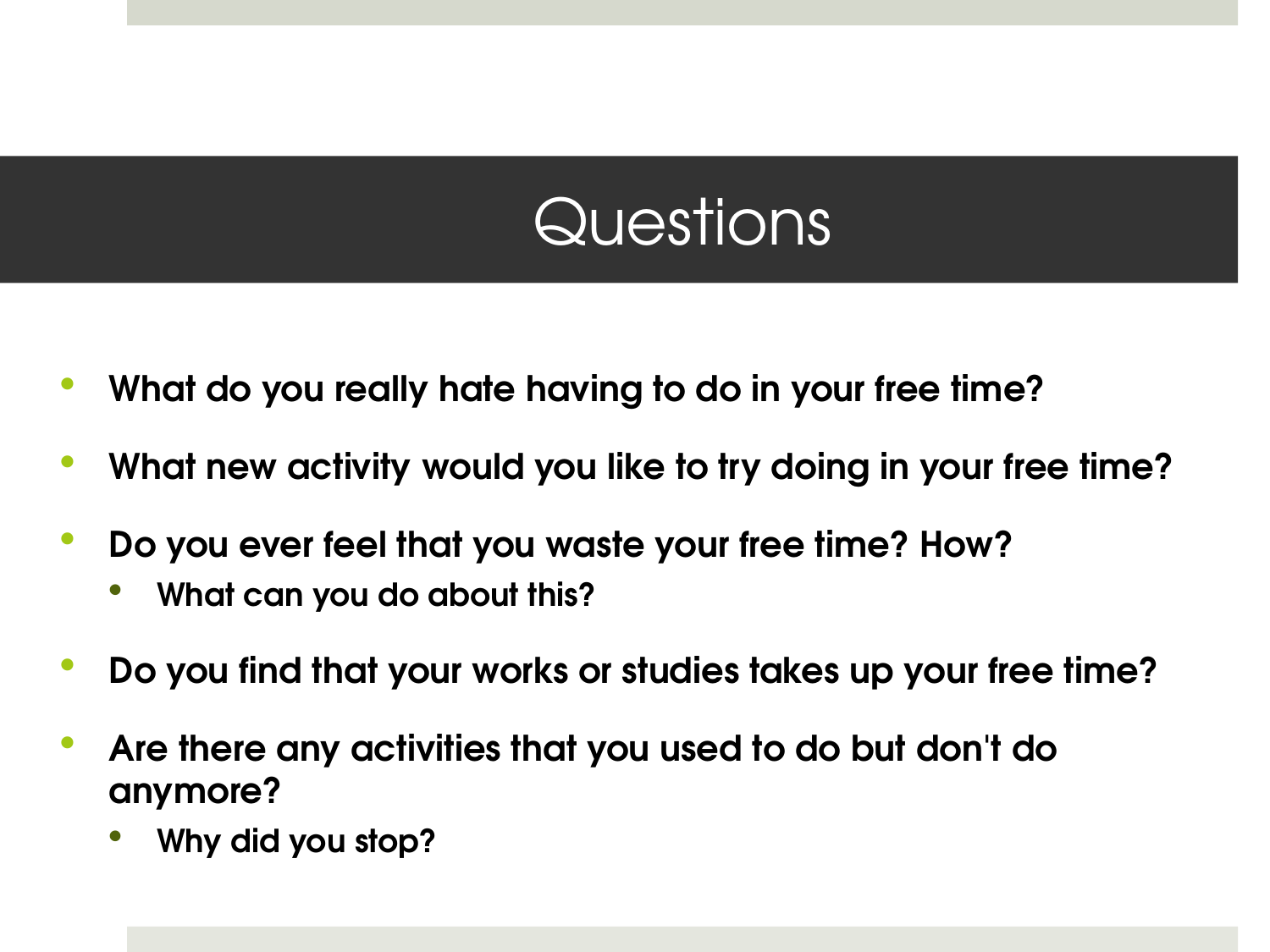

# Questions
What do you really hate having to do in your free time?
What new activity would you like to try doing in your free time?
Do you ever feel that you waste your free time? How?
What can you do about this?
Do you find that your works or studies takes up your free time?
Are there any activities that you used to do but don't do anymore?
Why did you stop?